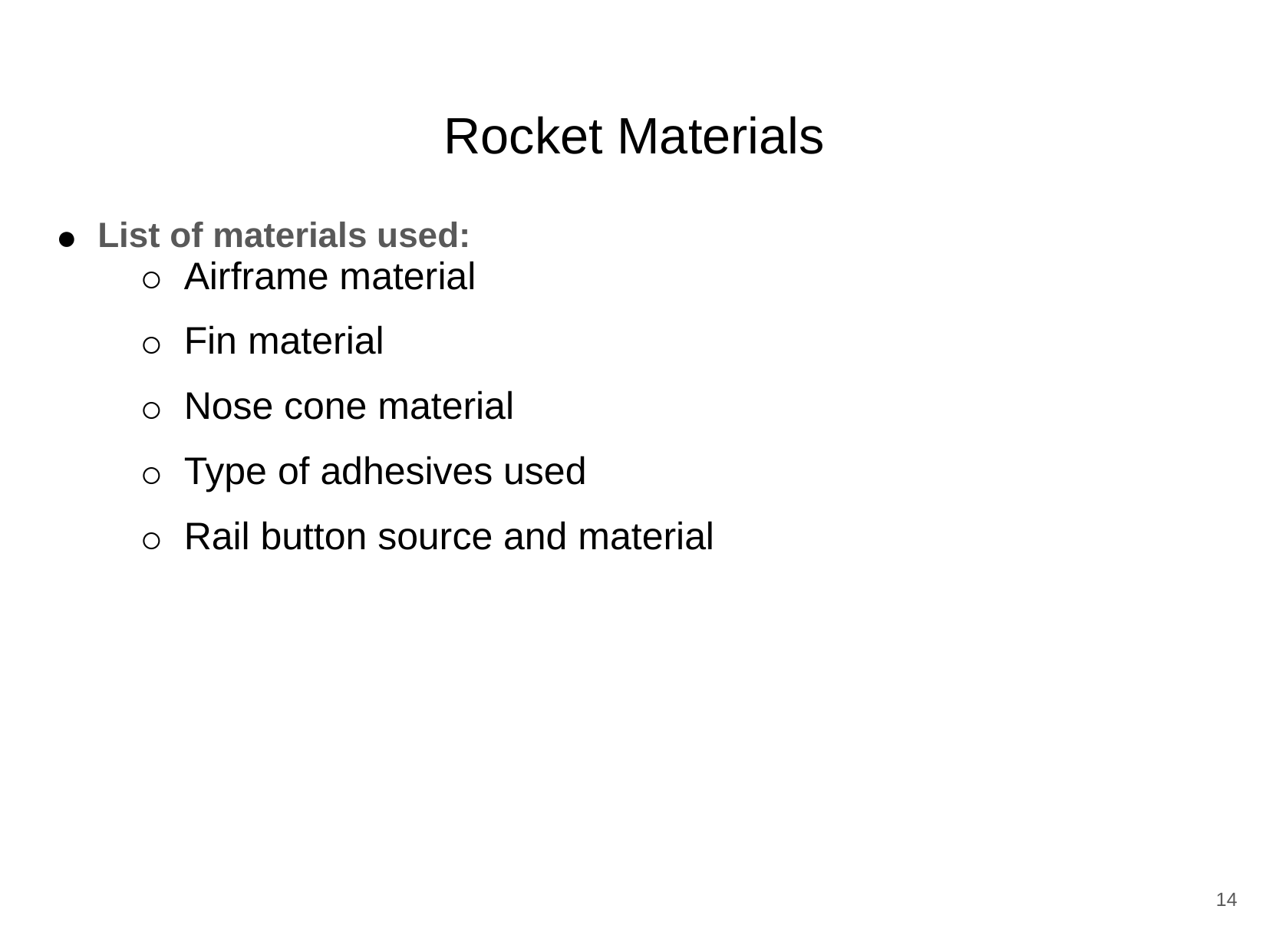

# Rocket Materials
List of materials used:
Airframe material
Fin material
Nose cone material
Type of adhesives used
Rail button source and material

14